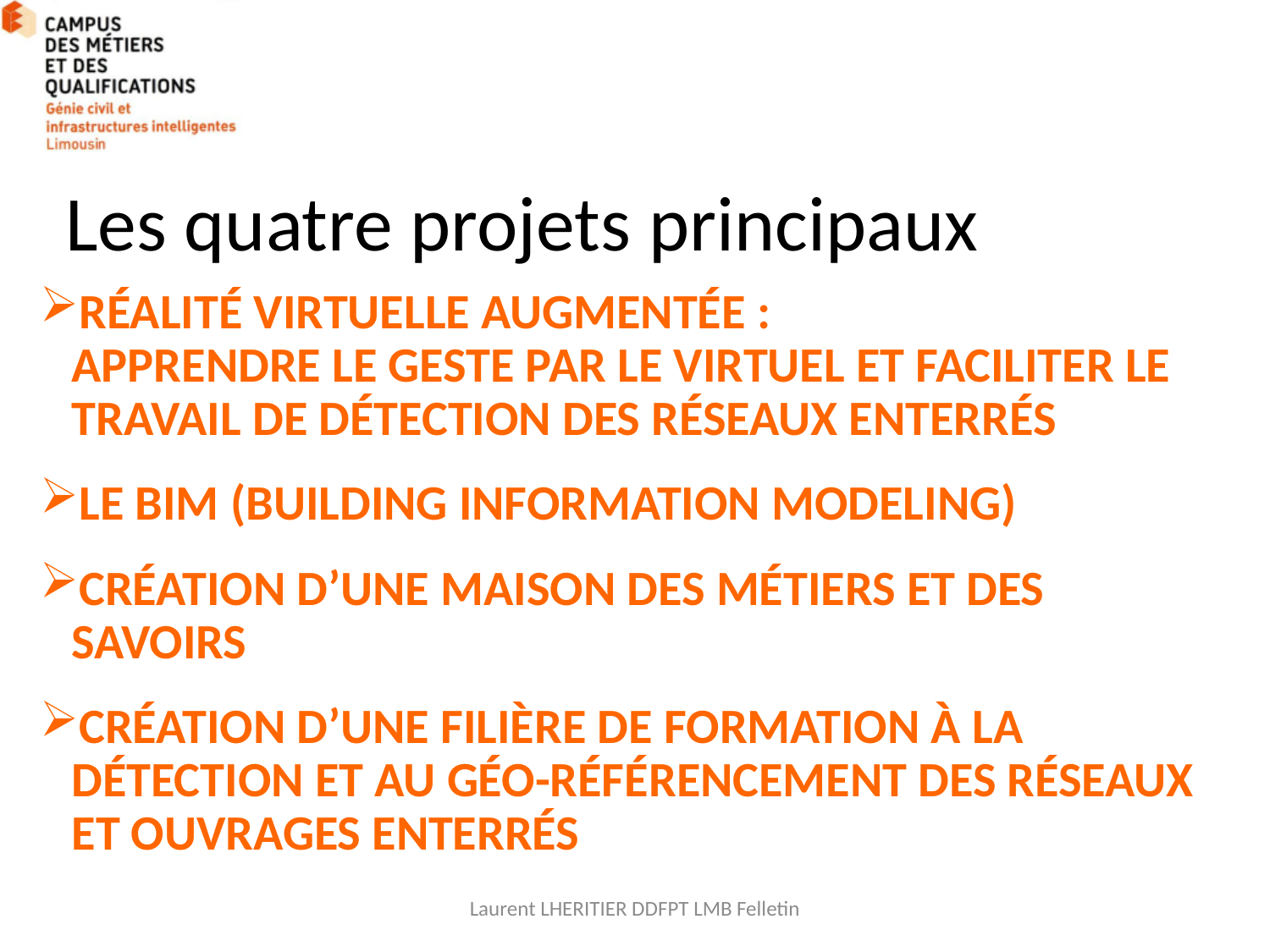

# Les quatre projets principaux
RÉALITÉ VIRTUELLE AUGMENTÉE :
APPRENDRE LE GESTE PAR LE VIRTUEL ET FACILITER LE TRAVAIL DE DÉTECTION DES RÉSEAUX ENTERRÉS
LE BIM (BUILDING INFORMATION MODELING)
CRÉATION D’UNE MAISON DES MÉTIERS ET DES SAVOIRS
CRÉATION D’UNE FILIÈRE DE FORMATION À LA DÉTECTION ET AU GÉO-RÉFÉRENCEMENT DES RÉSEAUX ET OUVRAGES ENTERRÉS
Laurent LHERITIER DDFPT LMB Felletin